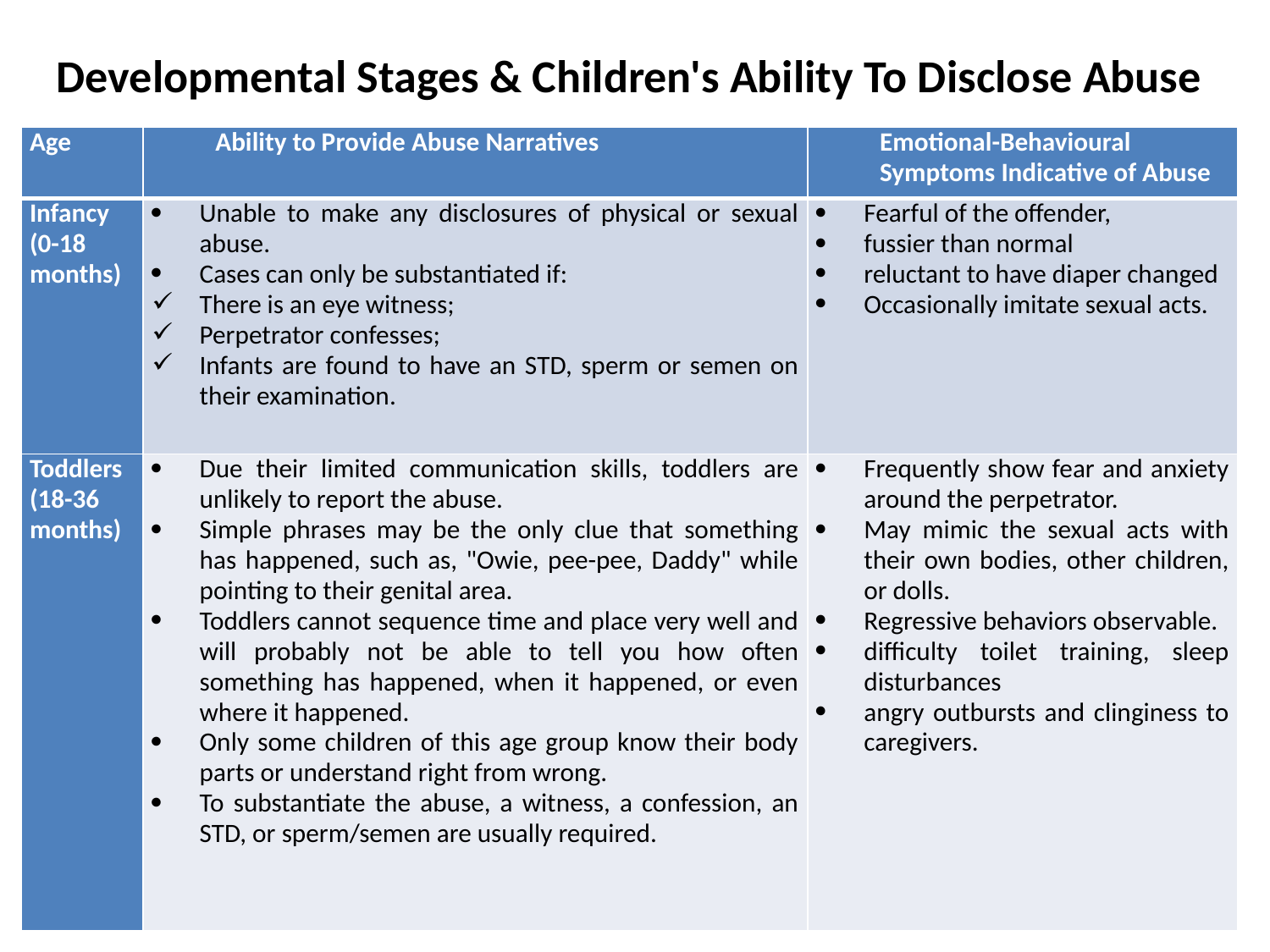

# Developmental Stages & Children's Ability To Disclose Abuse
| Age | Ability to Provide Abuse Narratives | Emotional-Behavioural Symptoms Indicative of Abuse |
| --- | --- | --- |
| Infancy (0-18 months) | Unable to make any disclosures of physical or sexual abuse. Cases can only be substantiated if: There is an eye witness; Perpetrator confesses; Infants are found to have an STD, sperm or semen on their examination. | Fearful of the offender, fussier than normal reluctant to have diaper changed Occasionally imitate sexual acts. |
| Toddlers (18-36 months) | Due their limited communication skills, toddlers are unlikely to report the abuse. Simple phrases may be the only clue that something has happened, such as, "Owie, pee-pee, Daddy" while pointing to their genital area. Toddlers cannot sequence time and place very well and will probably not be able to tell you how often something has happened, when it happened, or even where it happened. Only some children of this age group know their body parts or understand right from wrong. To substantiate the abuse, a witness, a confession, an STD, or sperm/semen are usually required. | Frequently show fear and anxiety around the perpetrator. May mimic the sexual acts with their own bodies, other children, or dolls. Regressive behaviors observable. difficulty toilet training, sleep disturbances angry outbursts and clinginess to caregivers. |